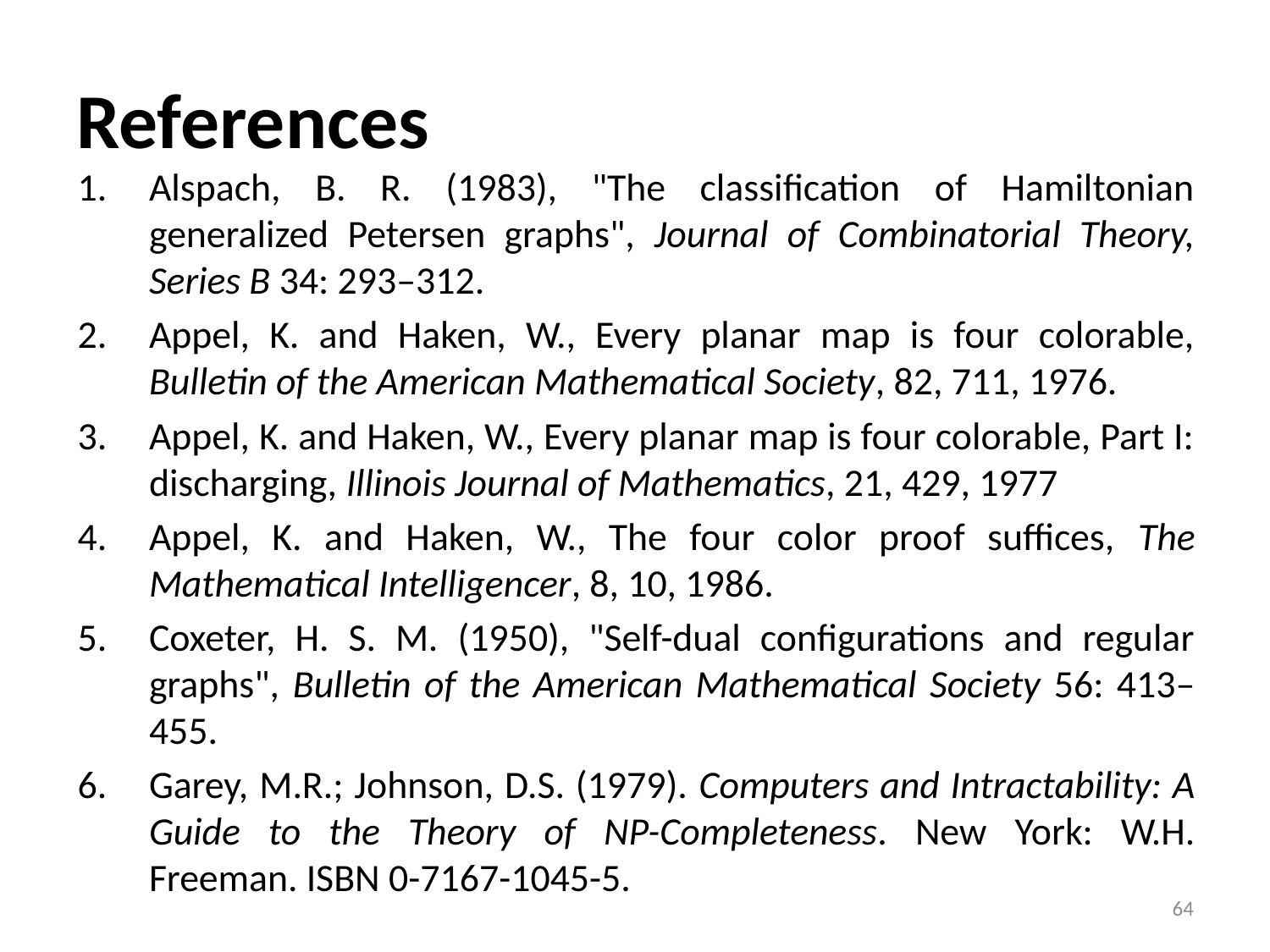

# References
Alspach, B. R. (1983), "The classification of Hamiltonian generalized Petersen graphs", Journal of Combinatorial Theory, Series B 34: 293–312.
Appel, K. and Haken, W., Every planar map is four colorable, Bulletin of the American Mathematical Society, 82, 711, 1976.
Appel, K. and Haken, W., Every planar map is four colorable, Part I: discharging, Illinois Journal of Mathematics, 21, 429, 1977
Appel, K. and Haken, W., The four color proof suffices, The Mathematical Intelligencer, 8, 10, 1986.
Coxeter, H. S. M. (1950), "Self-dual configurations and regular graphs", Bulletin of the American Mathematical Society 56: 413–455.
Garey, M.R.; Johnson, D.S. (1979). Computers and Intractability: A Guide to the Theory of NP-Completeness. New York: W.H. Freeman. ISBN 0-7167-1045-5.
64